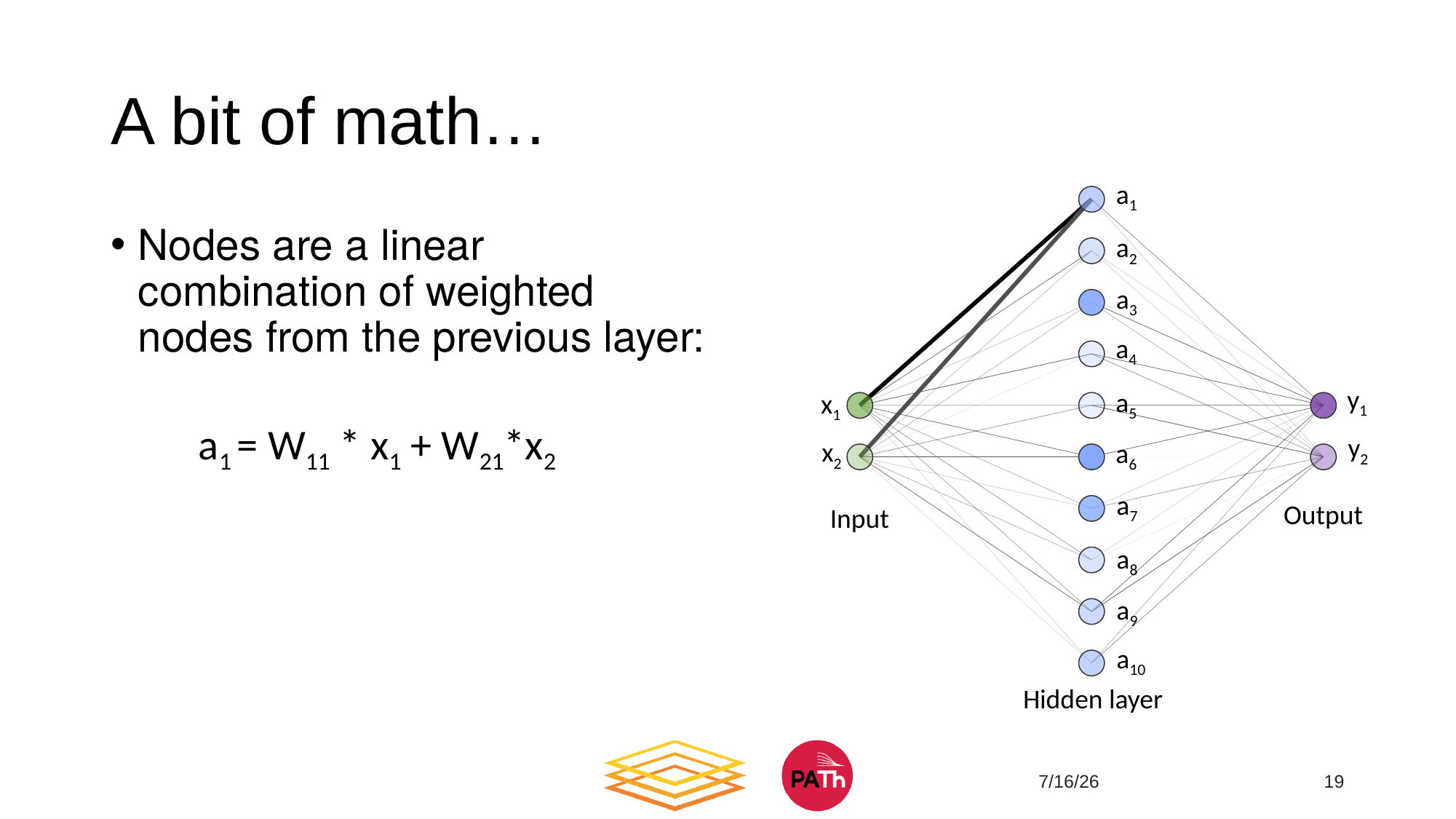

# A bit of math…
a1

Nodes are a linear combination of weighted nodes from the previous layer:
a2
a3
a4
y1
a5
x1
a1 = W11 * x1 + W21*x2
y2
x2
a6
a7
Output
Input
a8
a9
a10
Hidden layer
7/16/26
19